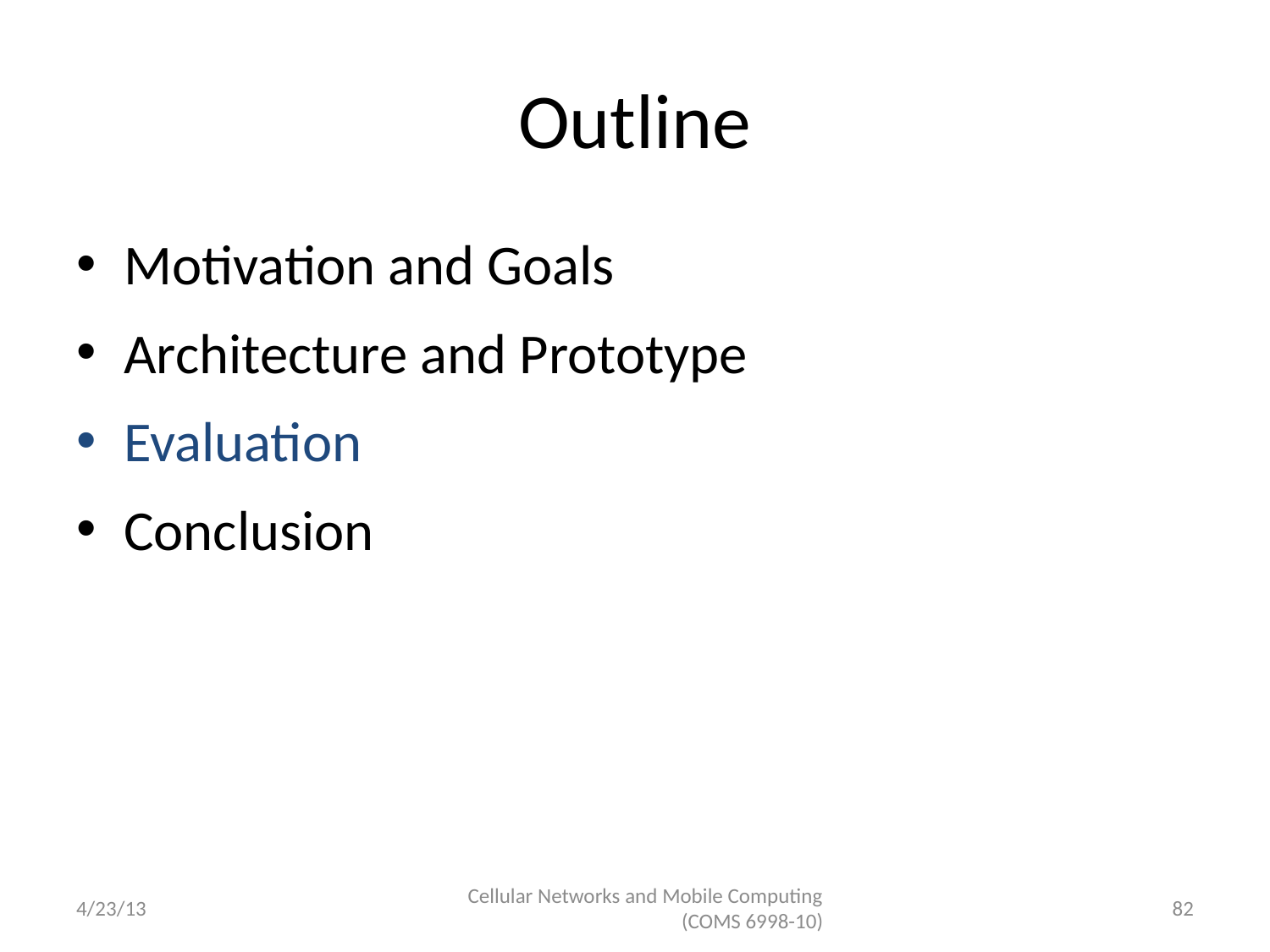

# Outline
Motivation and Goals
Architecture and Prototype
Evaluation
Conclusion
4/23/13
Cellular Networks and Mobile Computing (COMS 6998-10)
82